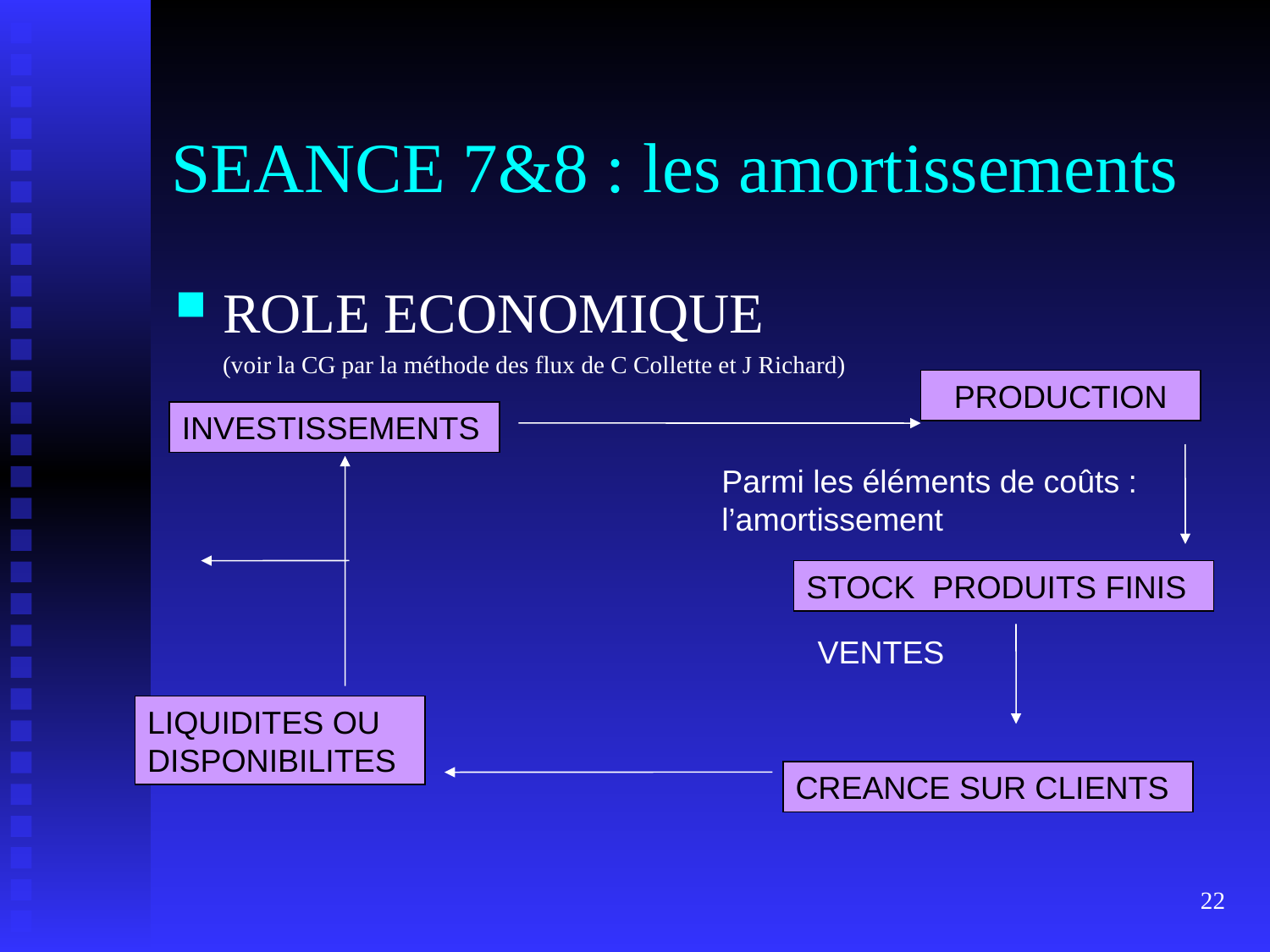

# SEANCE 7&8 : les amortissements
ROLE ECONOMIQUE
	(voir la CG par la méthode des flux de C Collette et J Richard)
PRODUCTION
INVESTISSEMENTS

Parmi les éléments de coûts : l’amortissement

STOCK  PRODUITS FINIS

VENTES
LIQUIDITES OU DISPONIBILITES
CREANCE SUR CLIENTS

22